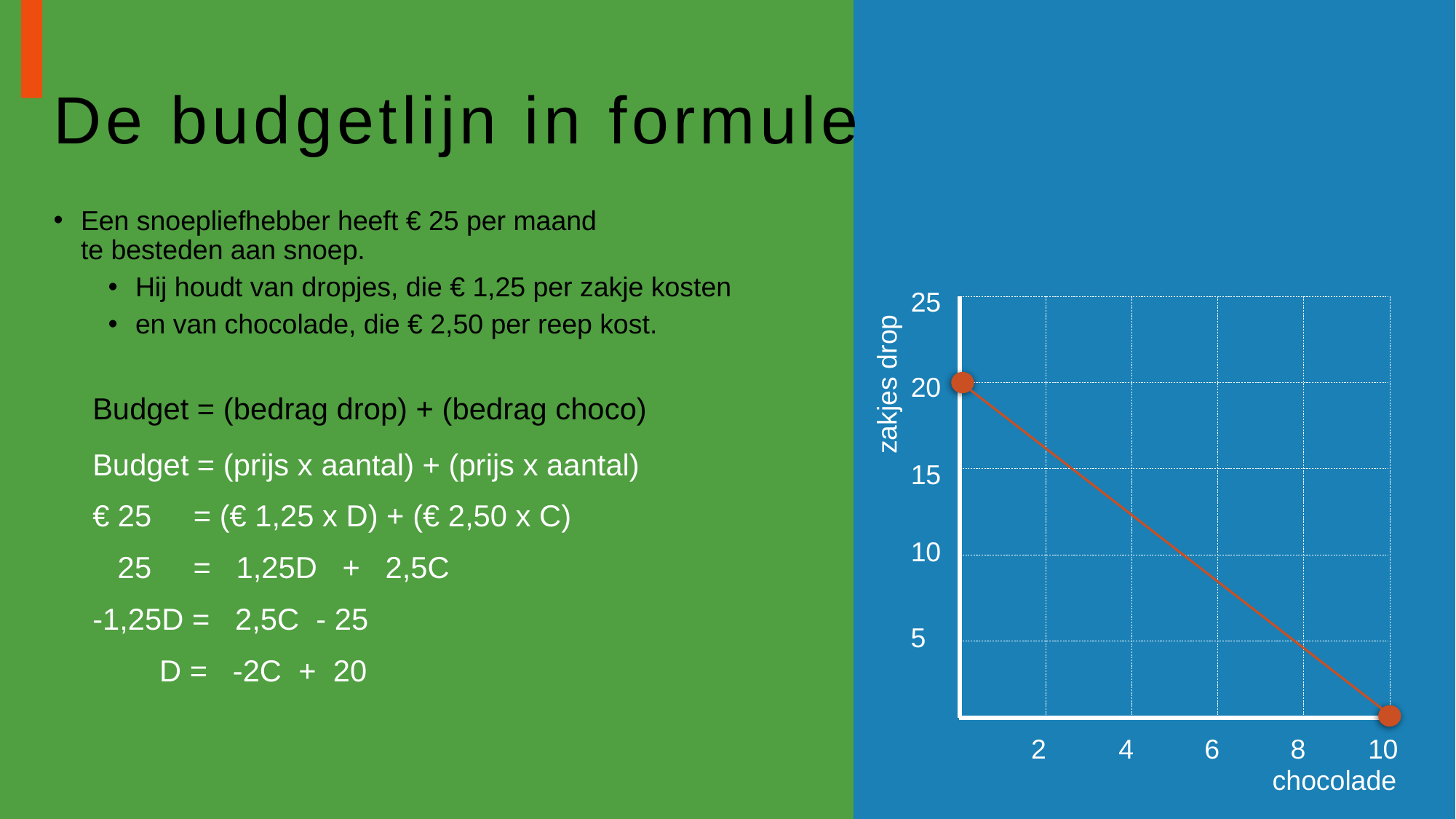

# De budgetlijn in formule
Een snoepliefhebber heeft € 25 per maand
te besteden aan snoep.
Hij houdt van dropjes, die € 1,25 per zakje kosten
en van chocolade, die € 2,50 per reep kost.
25
20
15
10
5
2
4
6
8
10
zakjes drop
chocolade

Budget = (bedrag drop) + (bedrag choco)
Budget = (prijs x aantal) + (prijs x aantal)
€ 25     = (€ 1,25 x D) + (€ 2,50 x C)
   25     =   1,25D   +   2,5C
-1,25D =   2,5C  - 25
        D =   -2C  +  20